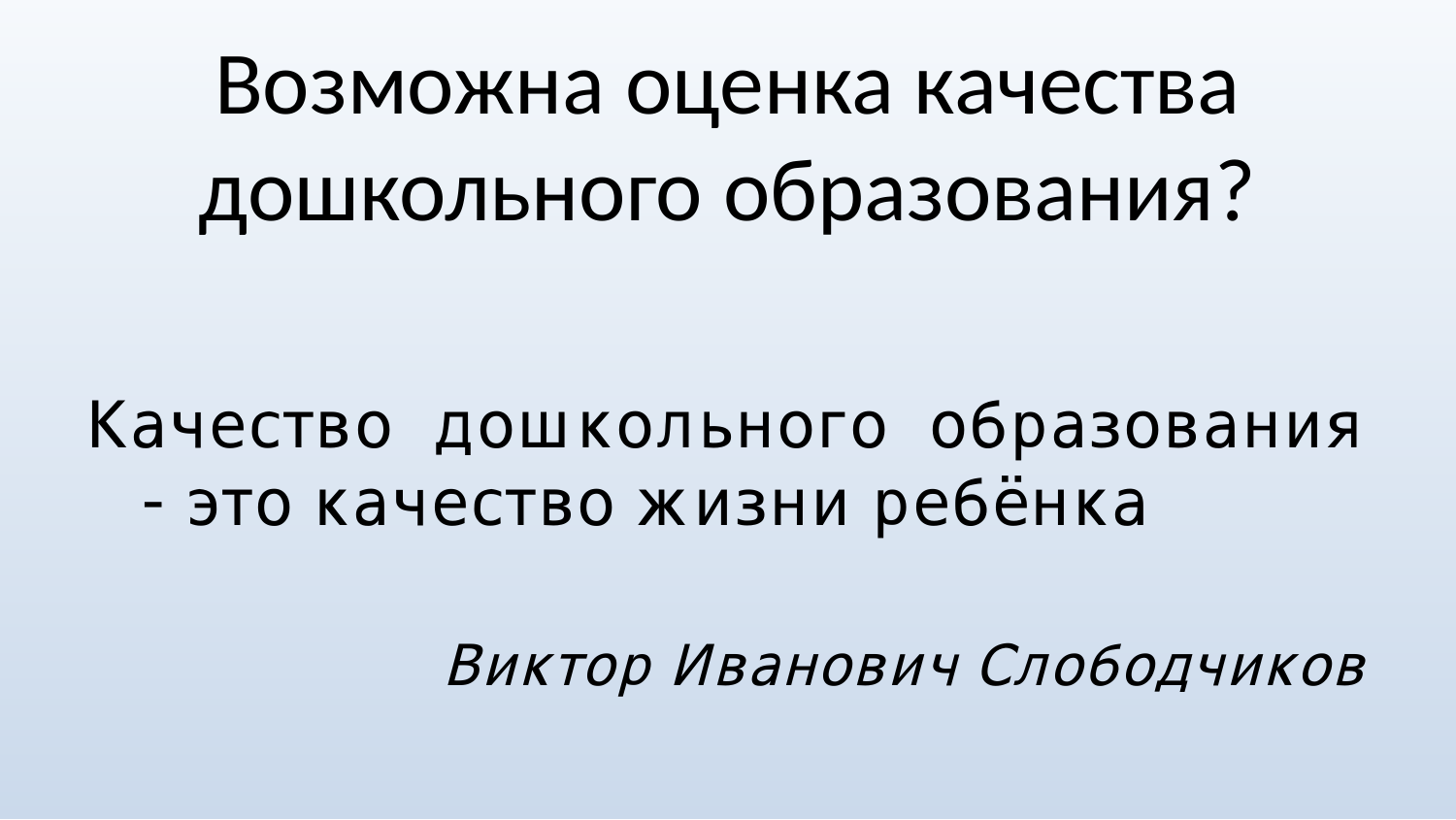

# Возможна оценка качества дошкольного образования?
Качество дошкольного образования - это качество жизни ребёнка

Виктор Иванович Слободчиков